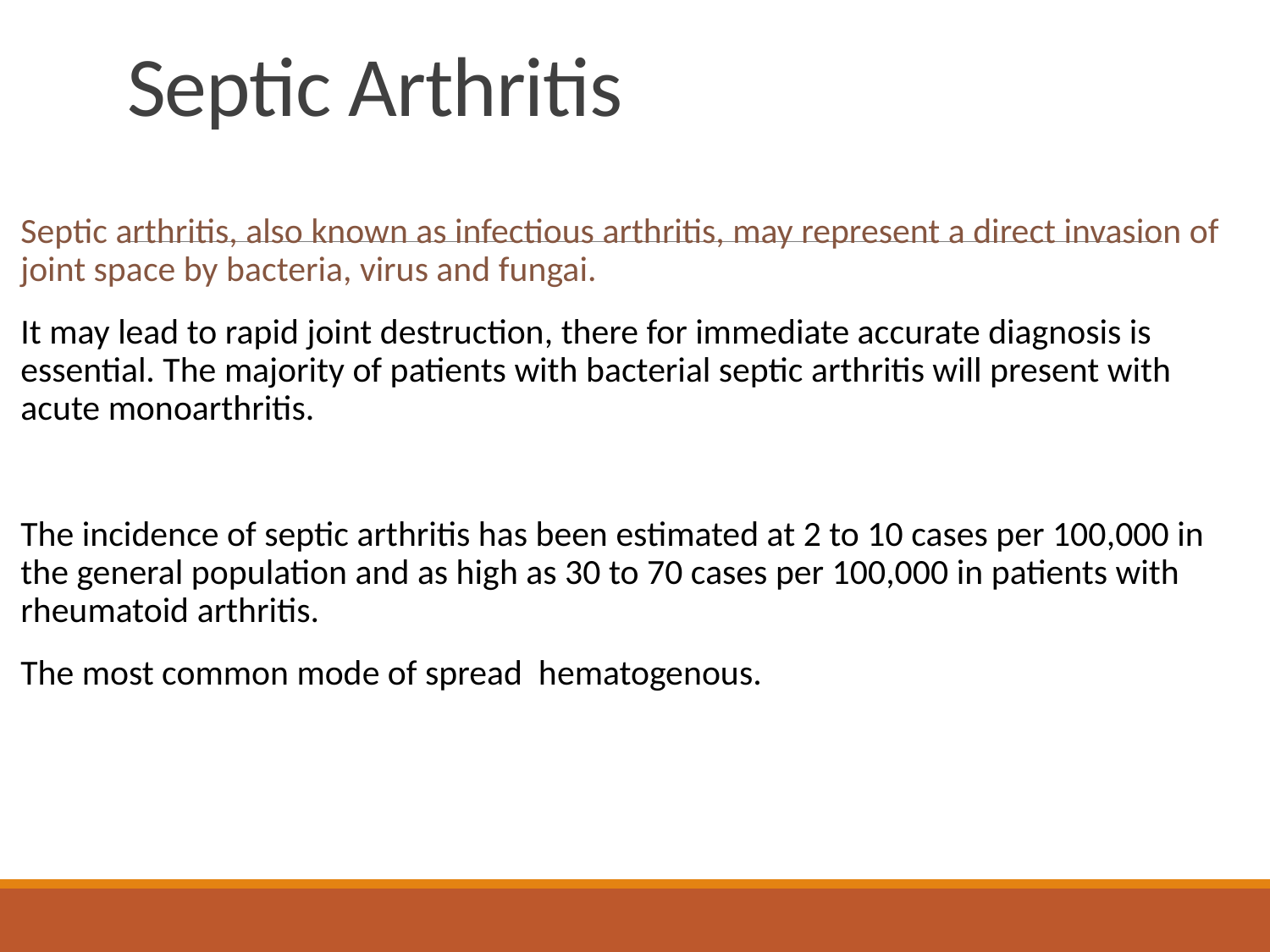

# Septic Arthritis
Septic arthritis, also known as infectious arthritis, may represent a direct invasion of joint space by bacteria, virus and fungai.
It may lead to rapid joint destruction, there for immediate accurate diagnosis is essential. The majority of patients with bacterial septic arthritis will present with acute monoarthritis.

The incidence of septic arthritis has been estimated at 2 to 10 cases per 100,000 in the general population and as high as 30 to 70 cases per 100,000 in patients with rheumatoid arthritis.
The most common mode of spread  hematogenous.